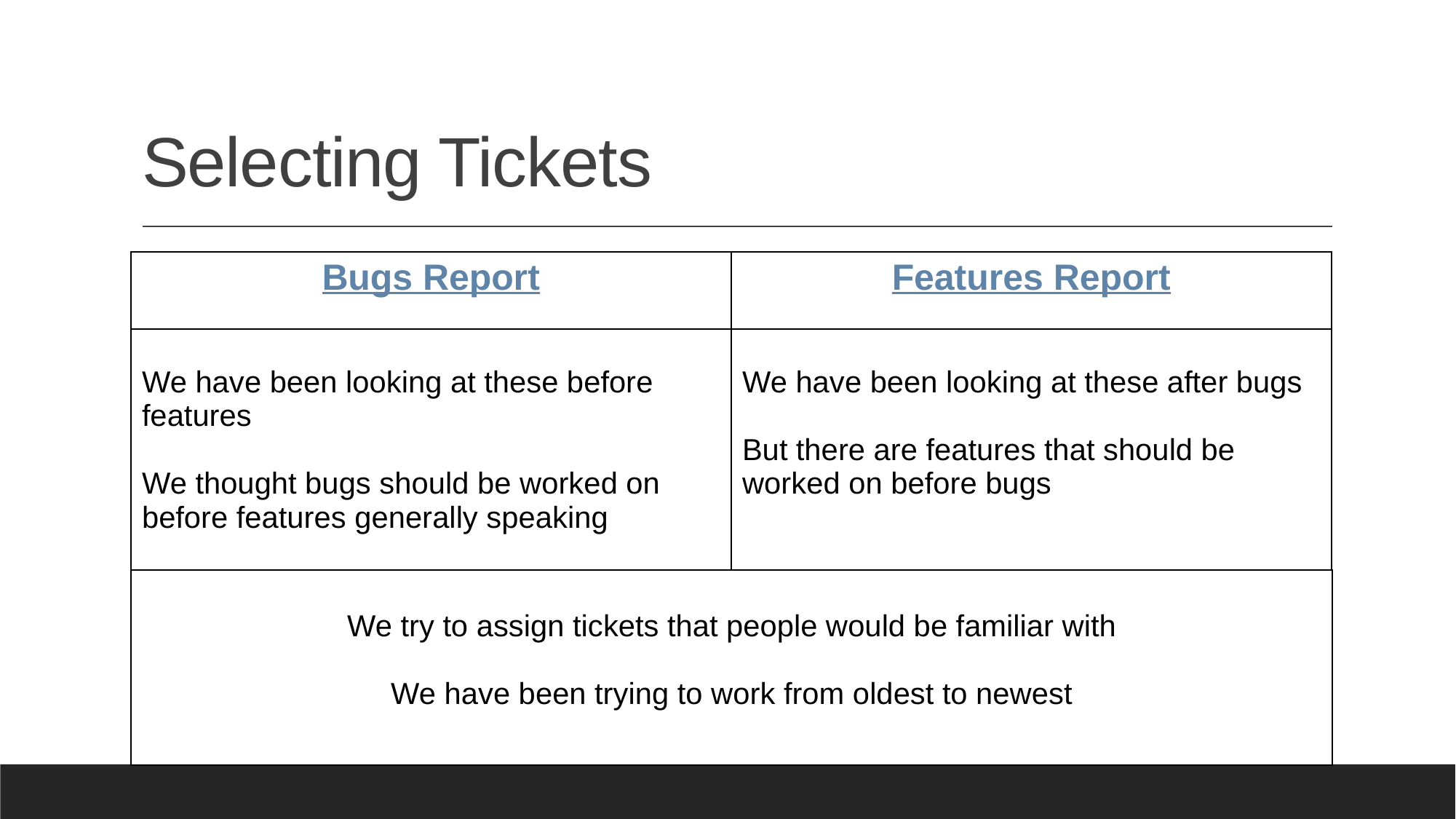

# Selecting Tickets
| Bugs Report | Features Report |
| --- | --- |
| We have been looking at these before features We thought bugs should be worked on before features generally speaking | We have been looking at these after bugs But there are features that should be worked on before bugs |
| We try to assign tickets that people would be familiar with We have been trying to work from oldest to newest |
| --- |